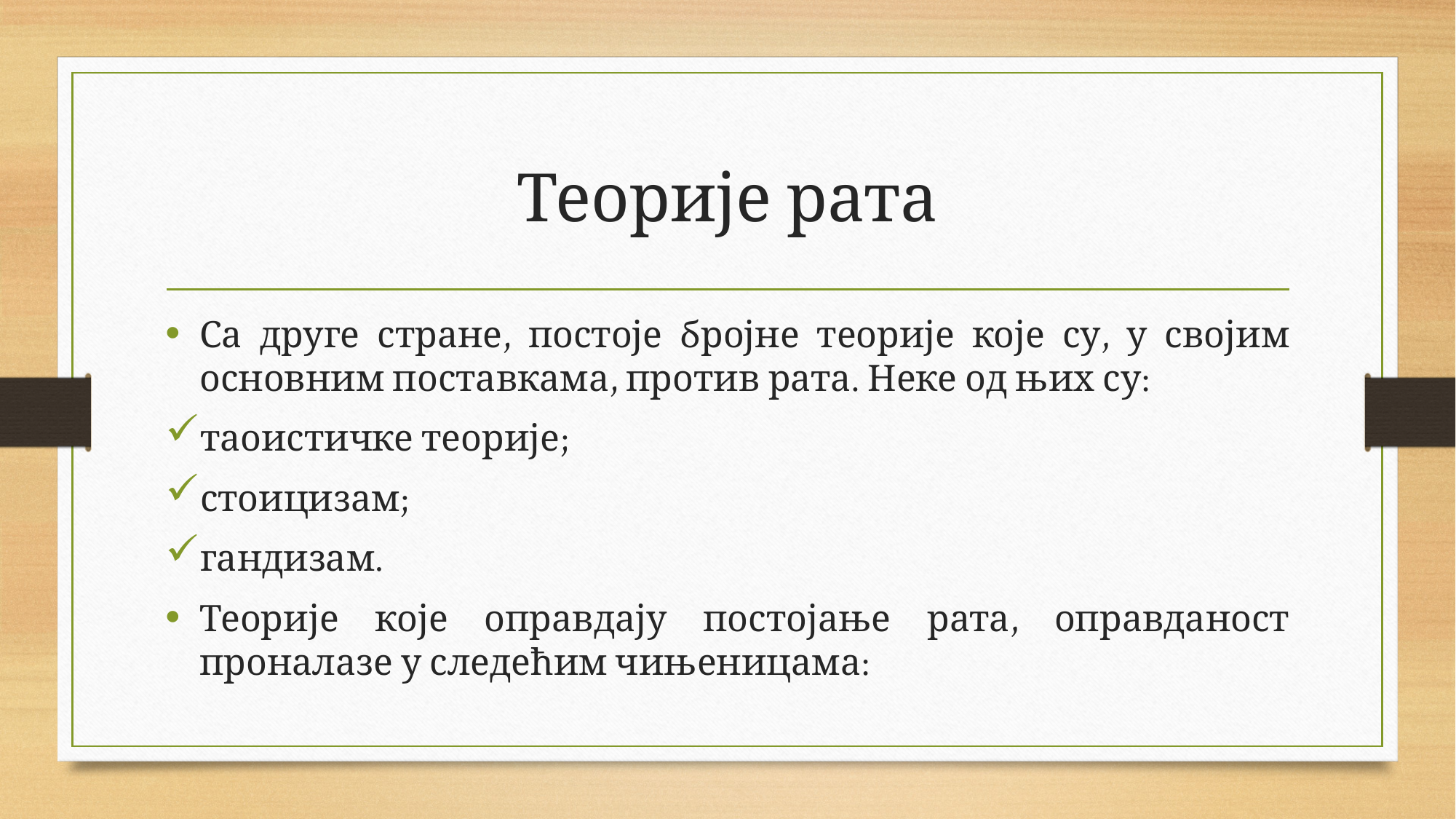

# Теорије рата
Са друге стране, постоје бројне теорије које су, у својим основним поставкама, против рата. Неке од њих су:
таоистичке теорије;
стоицизам;
гандизам.
Теорије које оправдају постојање рата, оправданост проналазе у следећим чињеницама: